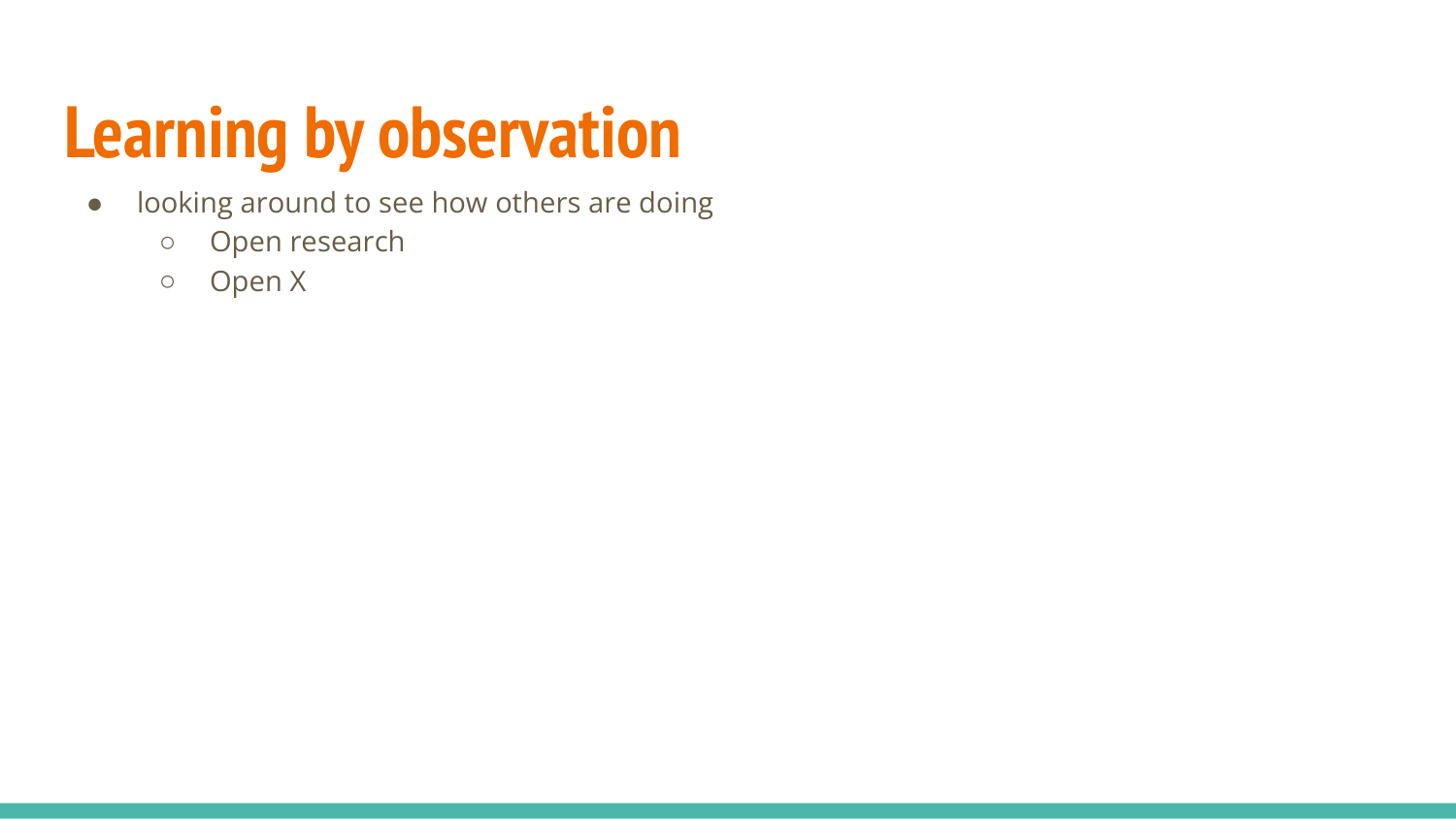

# Learning by observation
looking around to see how others are doing
Open research
Open X